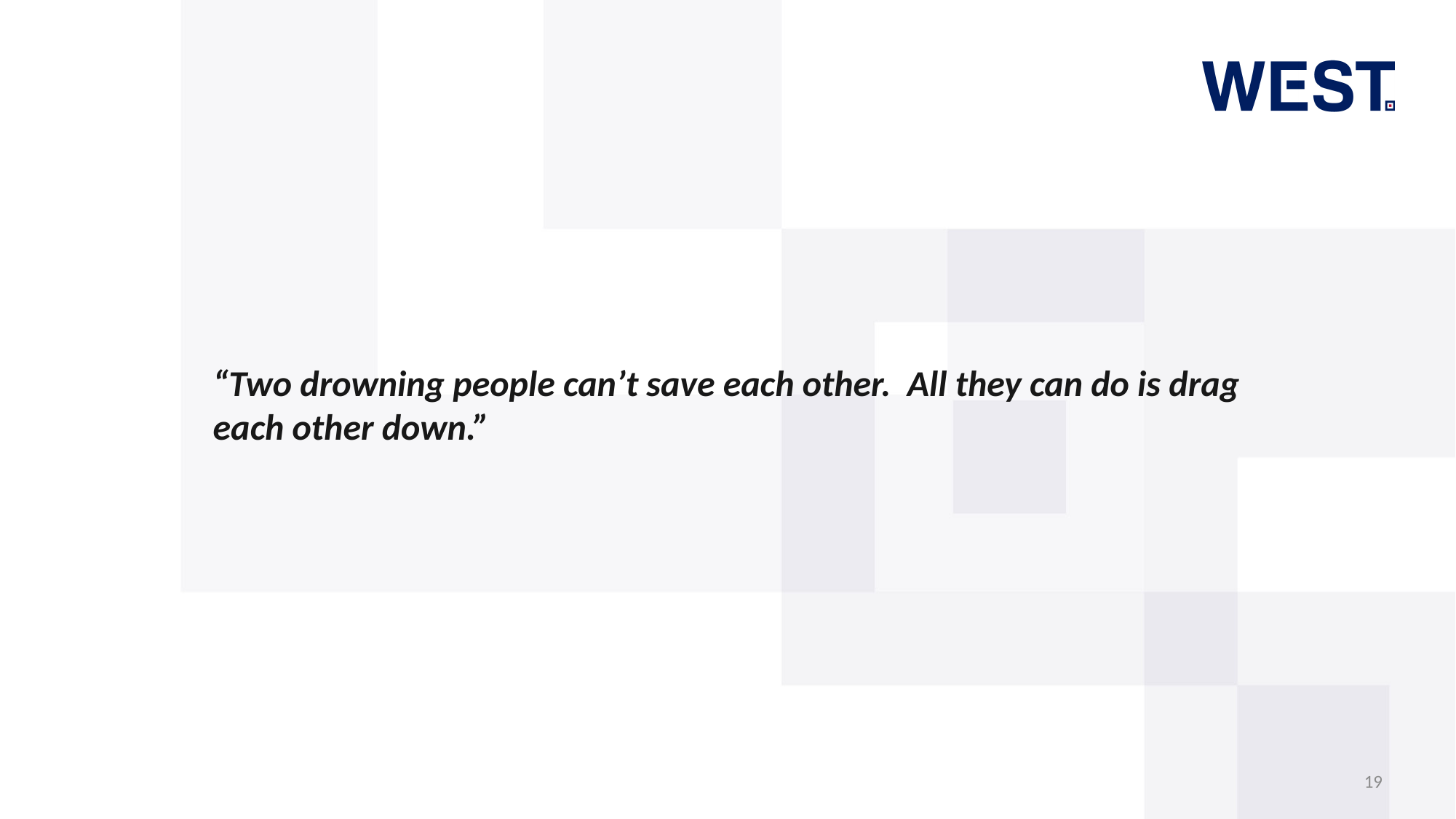

“Two drowning people can’t save each other.  All they can do is drag each other down.”
19